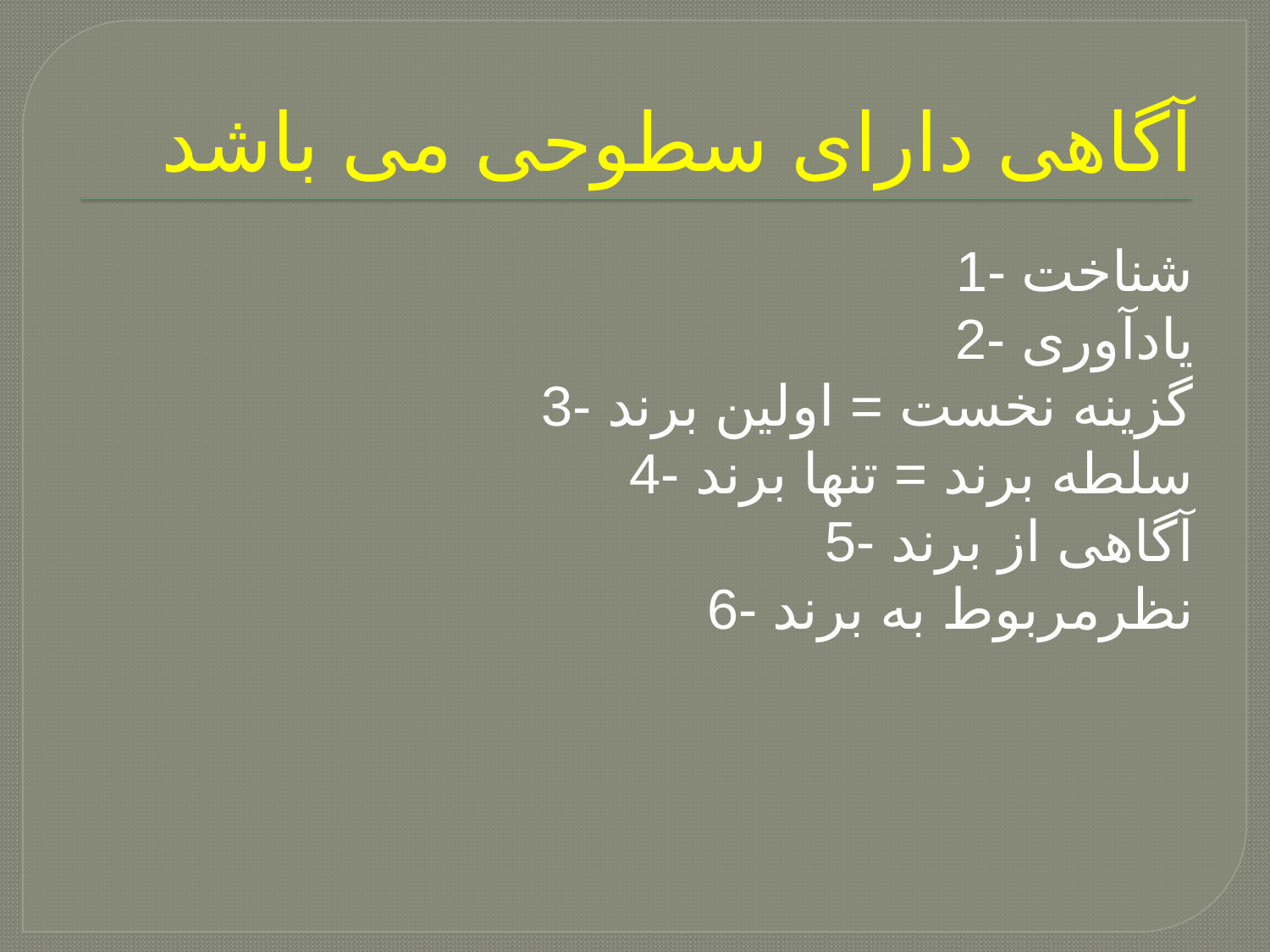

# آگاهی دارای سطوحی می باشد
1- شناخت
2- یادآوری
3- گزینه نخست = اولین برند
4- سلطه برند = تنها برند
5- آگاهی از برند
6- نظرمربوط به برند